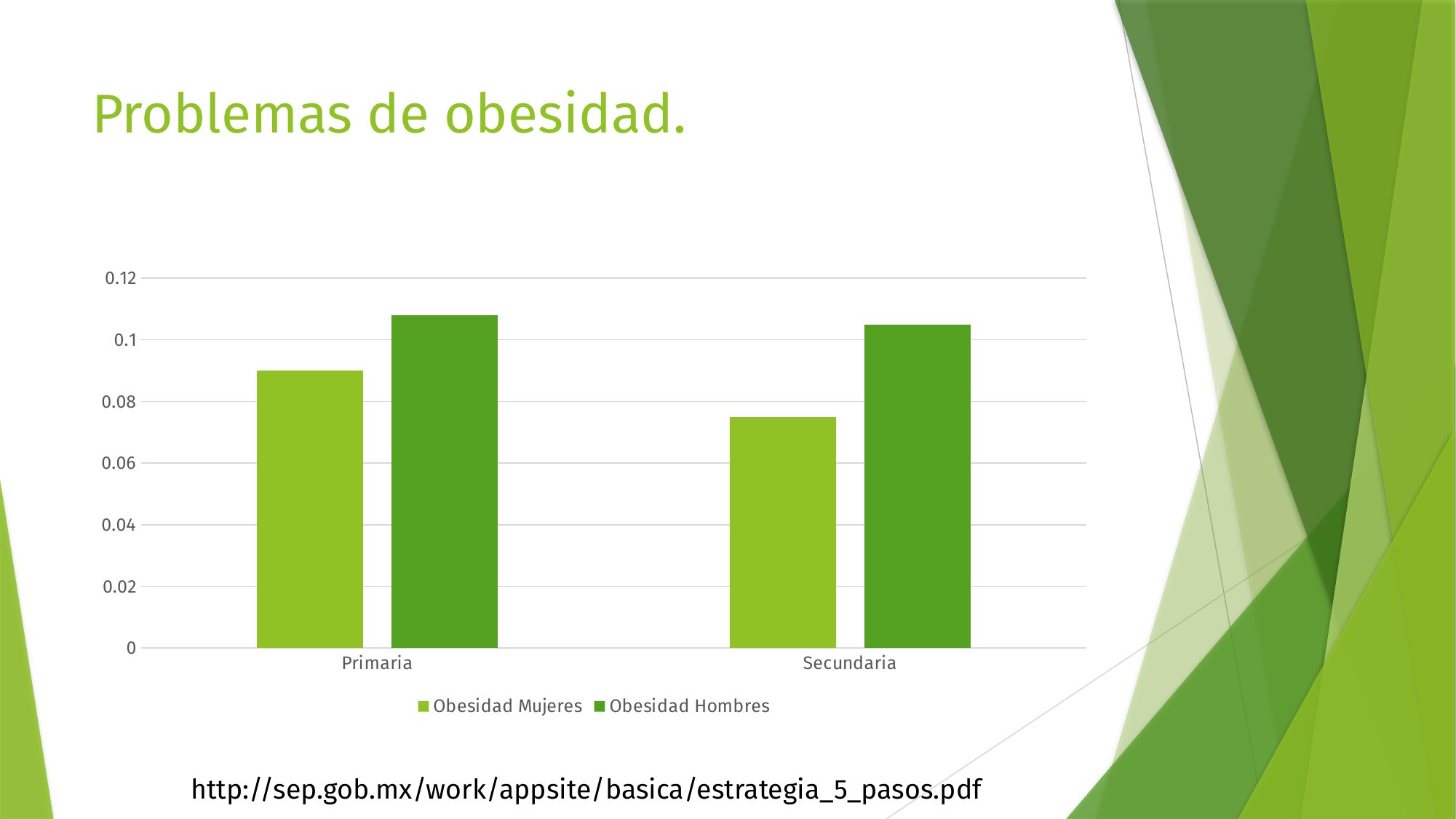

# Problemas de obesidad.

### Chart

| Category | Obesidad Mujeres | Obesidad Hombres |
|---|---|---|
| Primaria | 0.09 | 0.108 |
| Secundaria | 0.075 | 0.105 |
http://sep.gob.mx/work/appsite/basica/estrategia_5_pasos.pdf